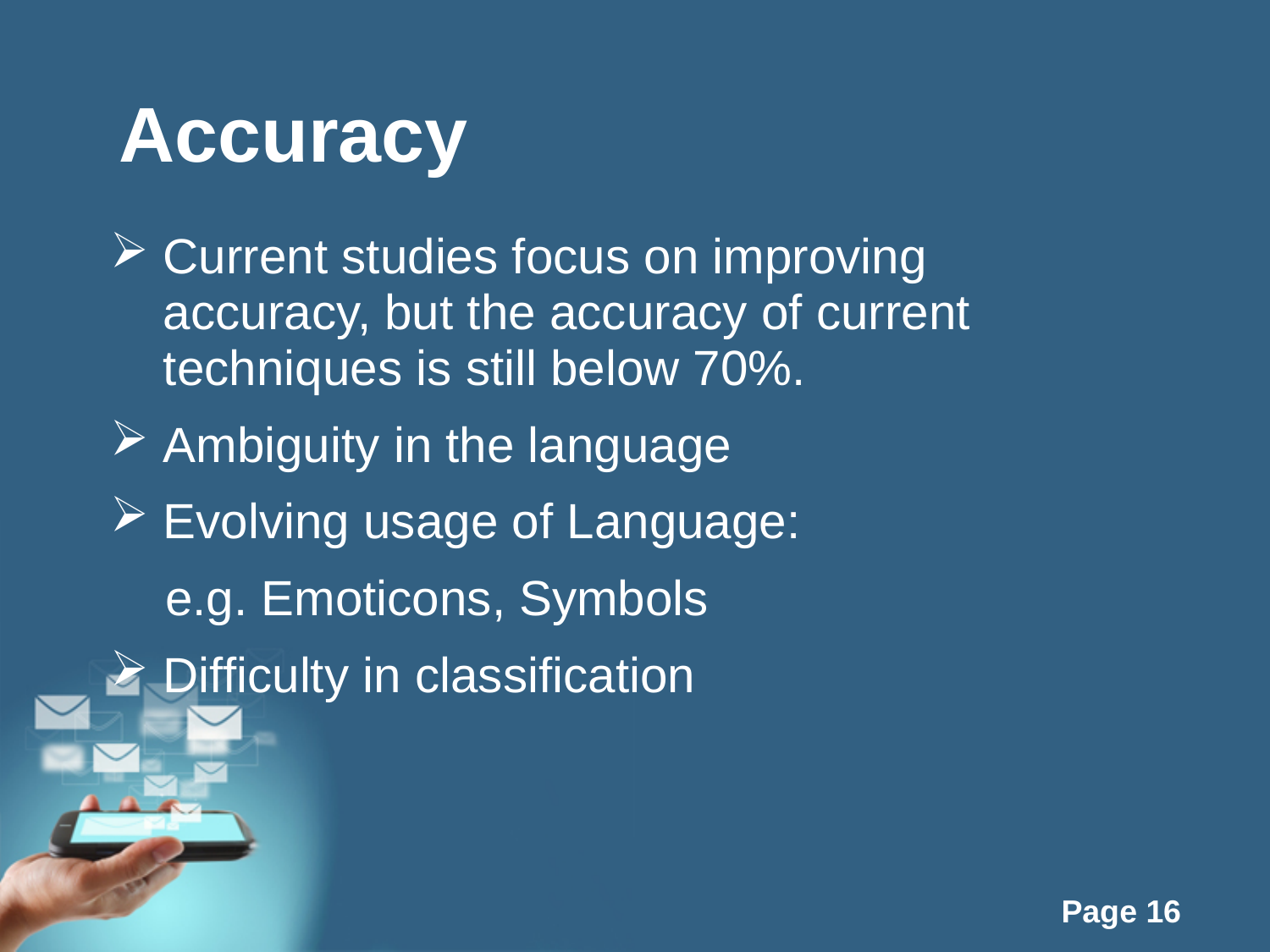

# Accuracy
Current studies focus on improving accuracy, but the accuracy of current techniques is still below 70%.
Ambiguity in the language
Evolving usage of Language:
    e.g. Emoticons, Symbols
Difficulty in classification